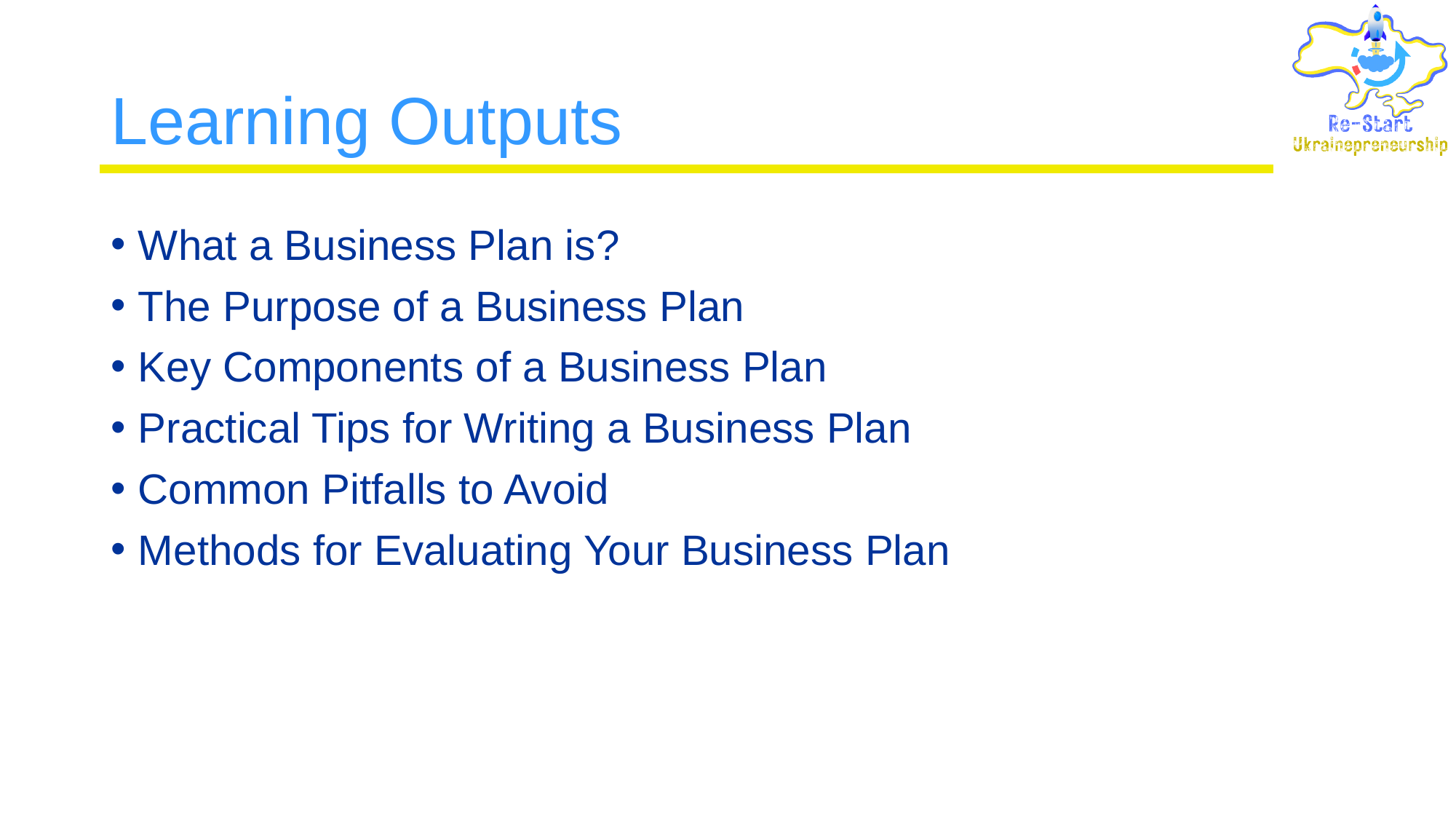

# Learning Outputs
What a Business Plan is?
The Purpose of a Business Plan
Key Components of a Business Plan
Practical Tips for Writing a Business Plan
Common Pitfalls to Avoid
Methods for Evaluating Your Business Plan